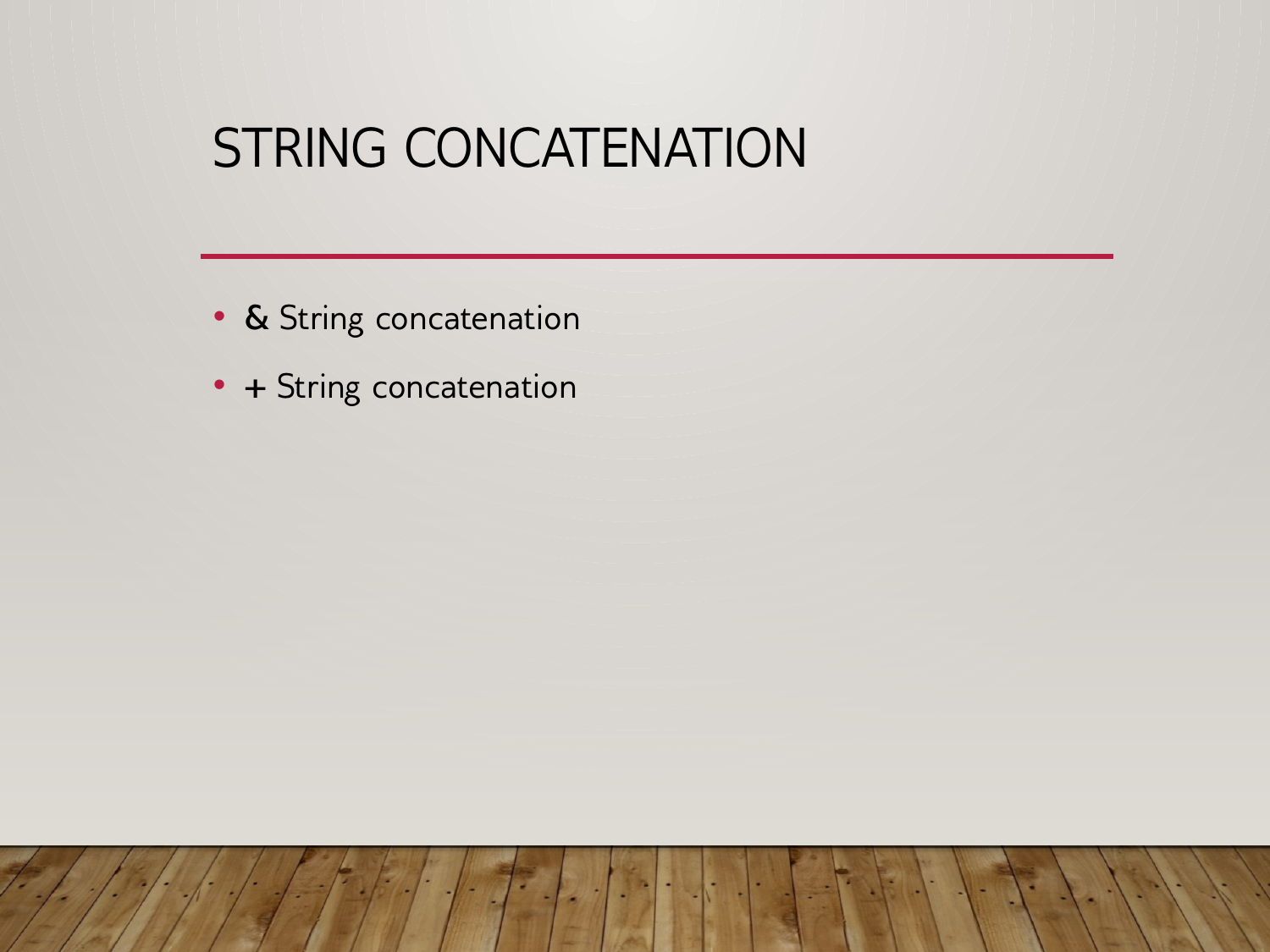

# String concatenation
& String concatenation
+ String concatenation